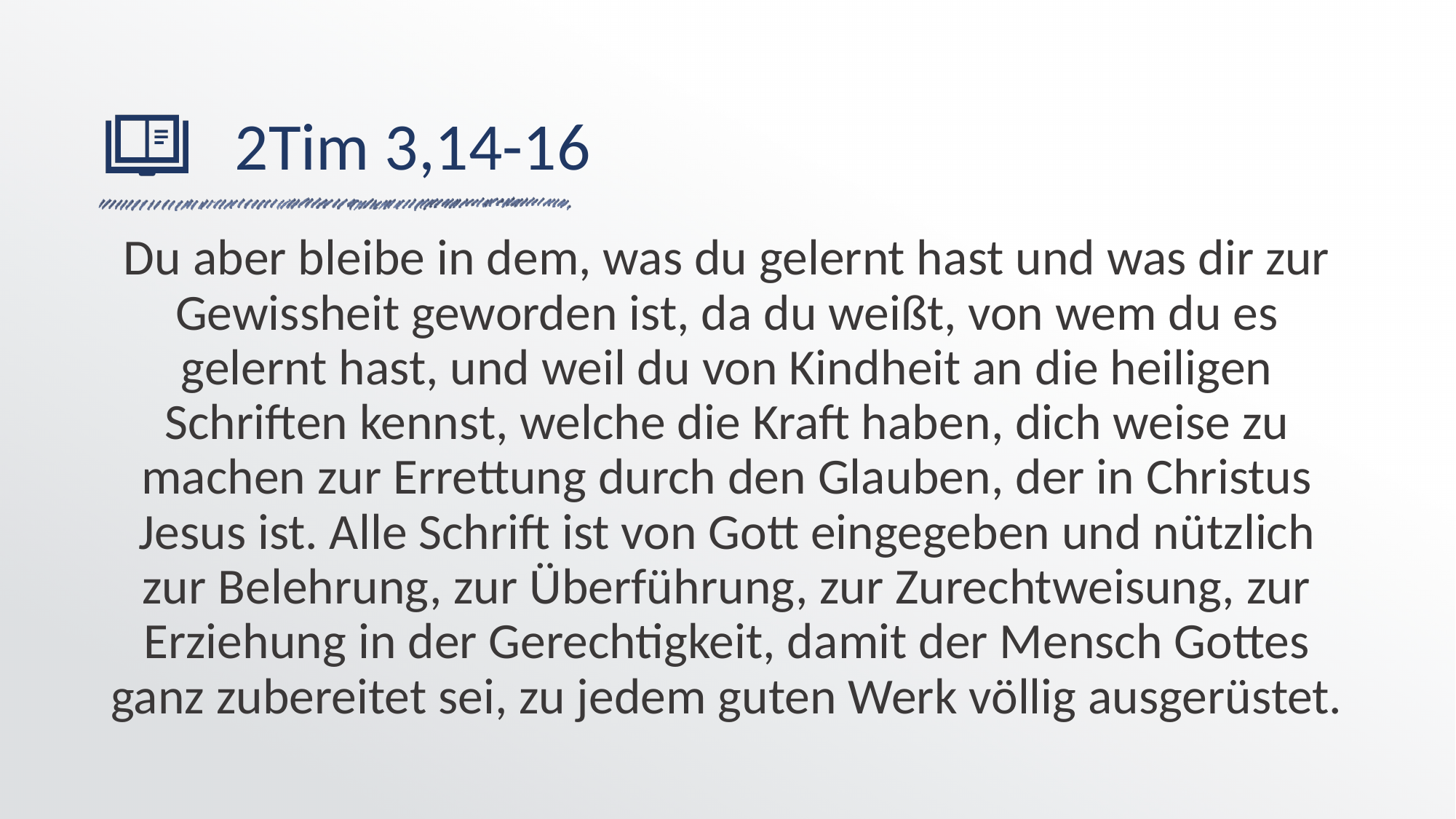

# 2Tim 3,14-16
Du aber bleibe in dem, was du gelernt hast und was dir zur Gewissheit geworden ist, da du weißt, von wem du es gelernt hast, und weil du von Kindheit an die heiligen Schriften kennst, welche die Kraft haben, dich weise zu machen zur Errettung durch den Glauben, der in Christus Jesus ist. Alle Schrift ist von Gott eingegeben und nützlich zur Belehrung, zur Überführung, zur Zurechtweisung, zur Erziehung in der Gerechtigkeit, damit der Mensch Gottes ganz zubereitet sei, zu jedem guten Werk völlig ausgerüstet.